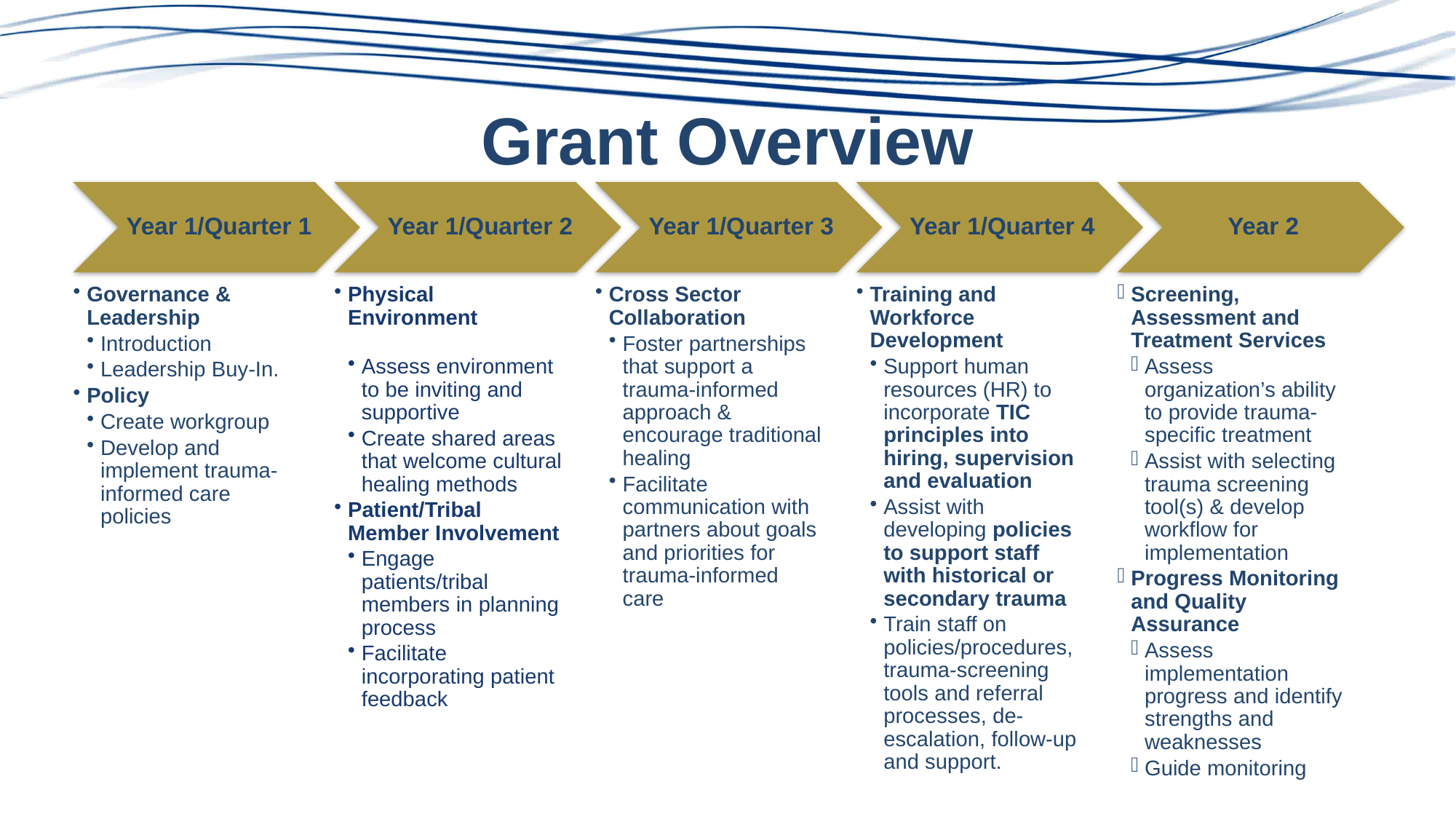

# Grant Overview
Year 1/Quarter 1
Governance & Leadership
Introduction
Leadership Buy-In.
Policy
Create workgroup
Develop and implement trauma-informed care policies
Year 1/Quarter 2
Physical Environment
Assess environment to be inviting and supportive
Create shared areas that welcome cultural healing methods
Patient/Tribal Member Involvement
Engage patients/tribal members in planning process
Facilitate incorporating patient feedback
Year 1/Quarter 3
Cross Sector Collaboration
Foster partnerships that support a trauma-informed approach & encourage traditional healing
Facilitate communication with partners about goals and priorities for trauma-informed care
Year 1/Quarter 4
Training and Workforce Development
Support human resources (HR) to incorporate TIC principles into hiring, supervision and evaluation
Assist with developing policies to support staff with historical or secondary trauma
Train staff on policies/procedures, trauma-screening tools and referral processes, de-escalation, follow-up and support.
Year 2
Screening, Assessment and Treatment Services
Assess organization’s ability to provide trauma-specific treatment
Assist with selecting trauma screening tool(s) & develop workflow for implementation
Progress Monitoring and Quality Assurance
Assess implementation progress and identify strengths and weaknesses
Guide monitoring